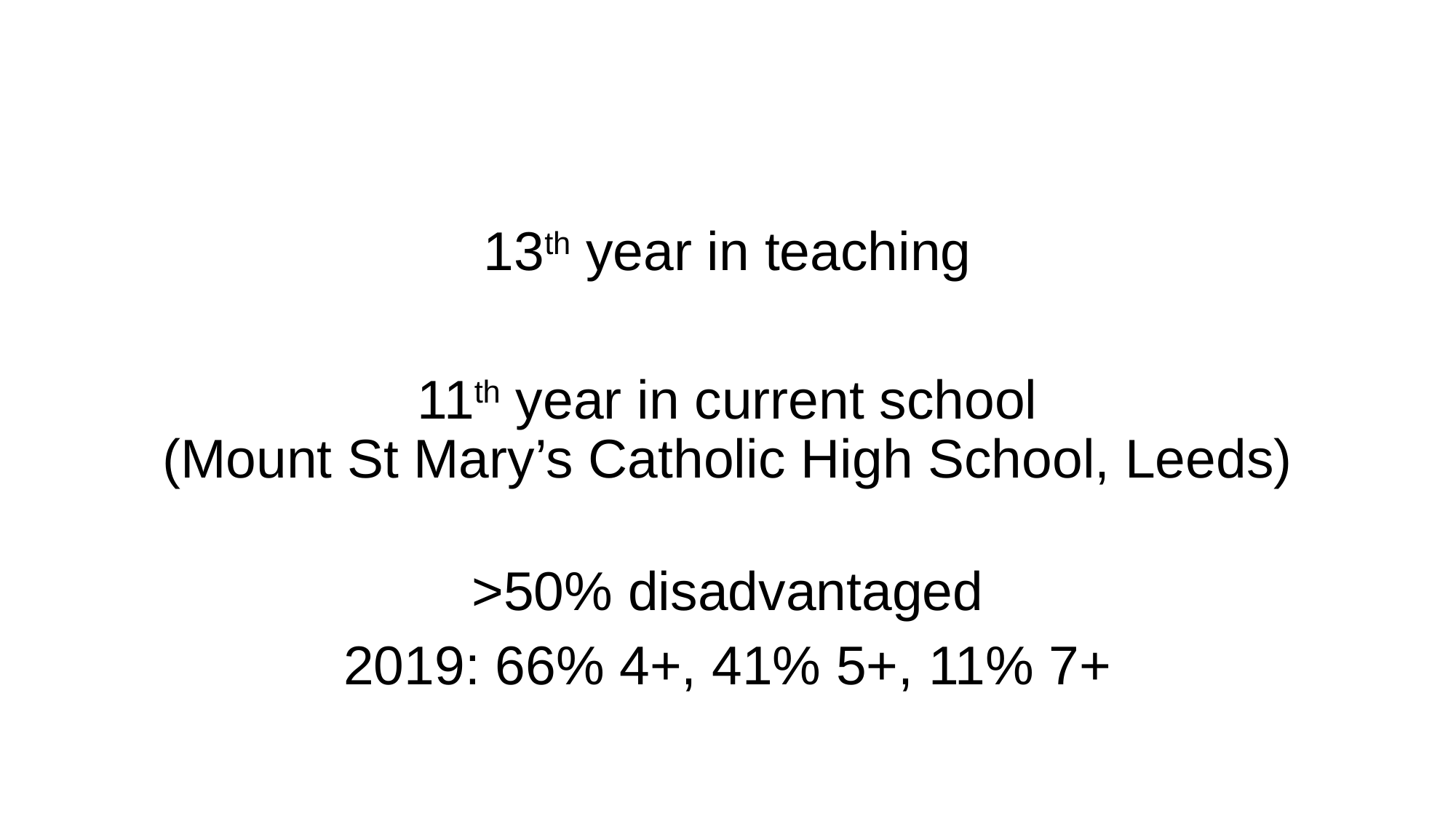

13th year in teaching

11th year in current school
(Mount St Mary’s Catholic High School, Leeds)
>50% disadvantaged
2019: 66% 4+, 41% 5+, 11% 7+